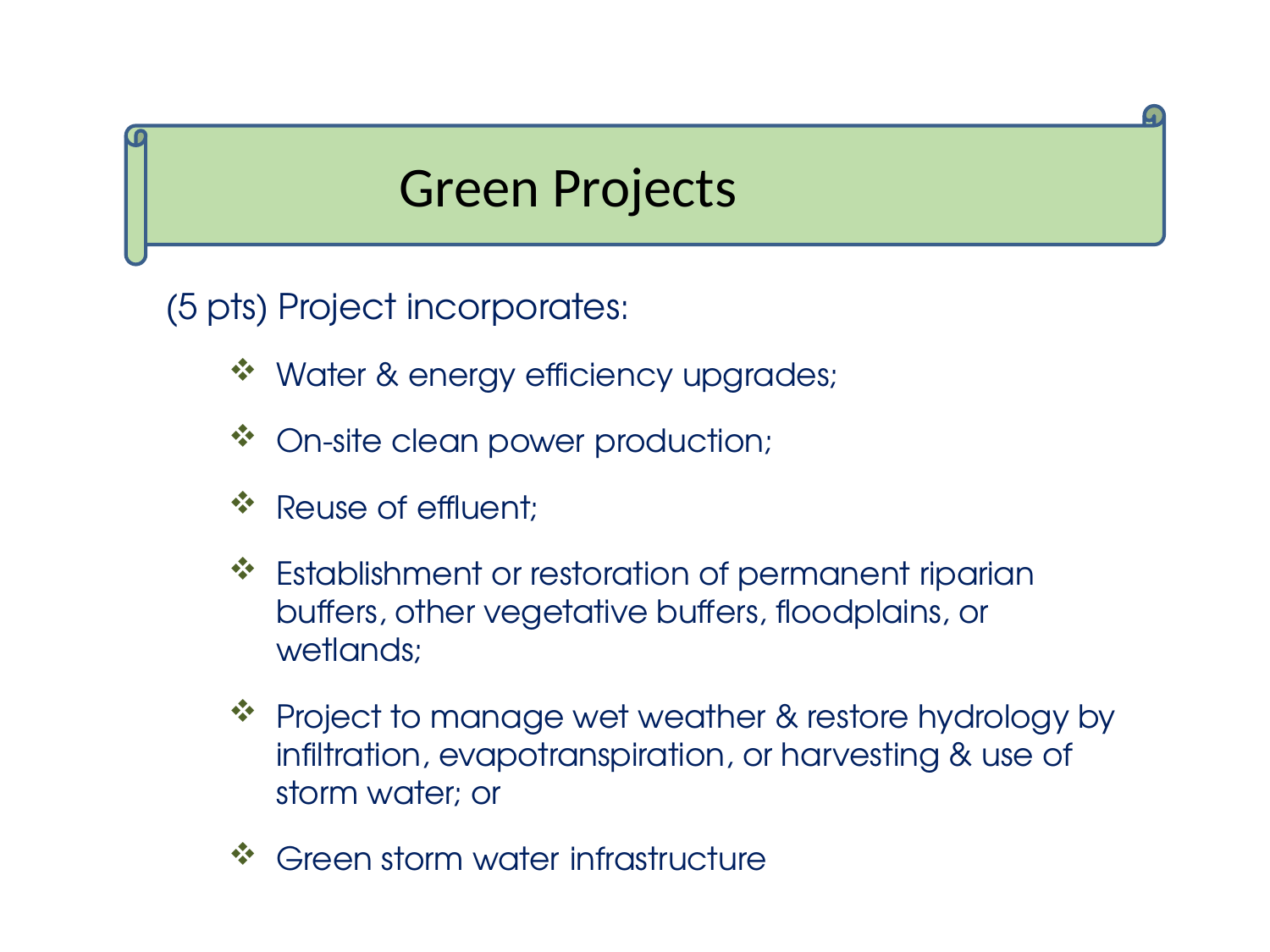

Green Projects
(5 pts) Project incorporates:
Water & energy efficiency upgrades;
On-site clean power production;
Reuse of effluent;
Establishment or restoration of permanent riparian buffers, other vegetative buffers, floodplains, or wetlands;
Project to manage wet weather & restore hydrology by infiltration, evapotranspiration, or harvesting & use of storm water; or
Green storm water infrastructure